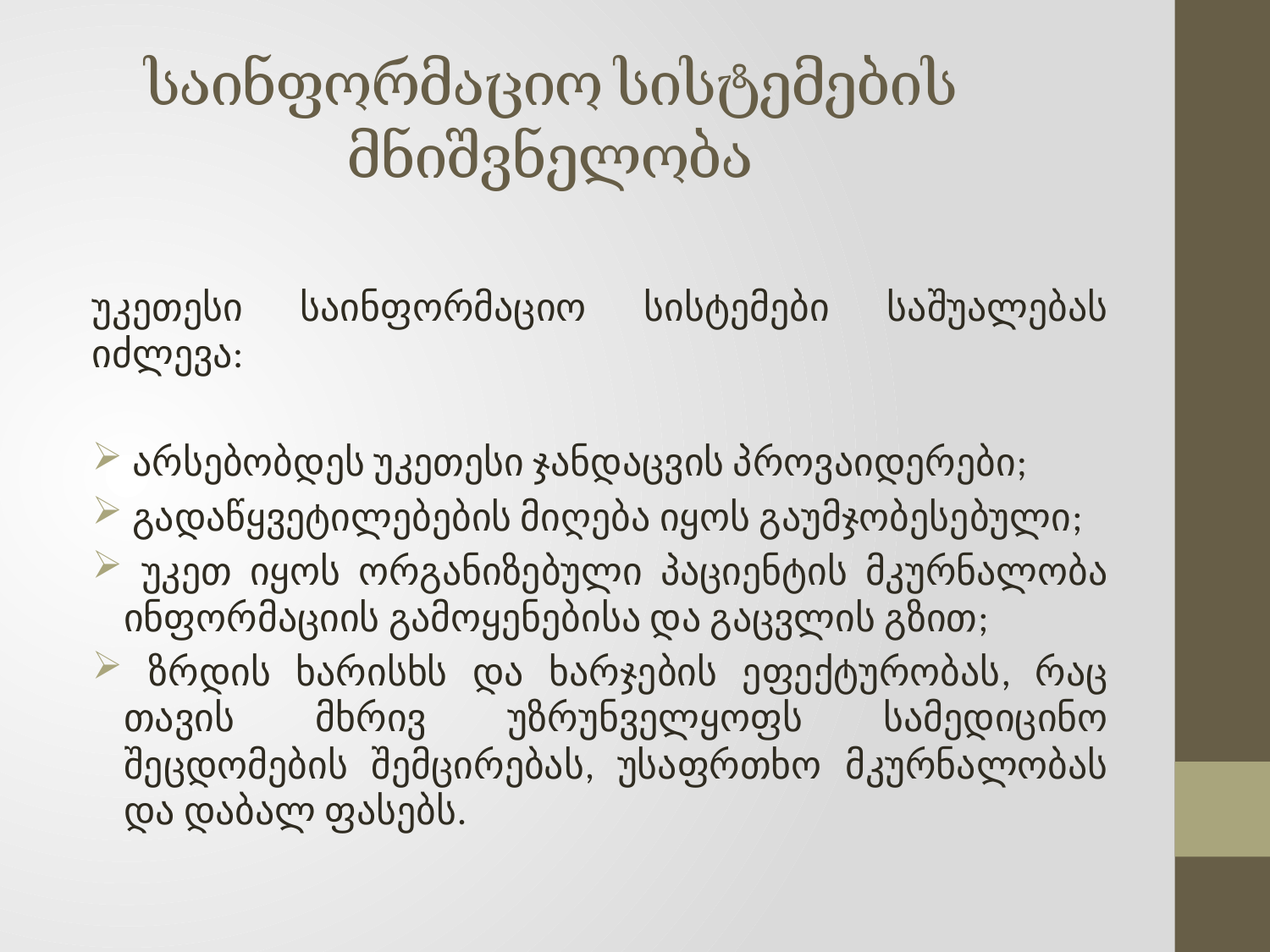

# საინფორმაციო სისტემების მნიშვნელობა

უკეთესი საინფორმაციო სისტემები საშუალებას იძლევა:

 არსებობდეს უკეთესი ჯანდაცვის პროვაიდერები;
 გადაწყვეტილებების მიღება იყოს გაუმჯობესებული;
 უკეთ იყოს ორგანიზებული პაციენტის მკურნალობა ინფორმაციის გამოყენებისა და გაცვლის გზით;
 ზრდის ხარისხს და ხარჯების ეფექტურობას, რაც თავის მხრივ უზრუნველყოფს სამედიცინო შეცდომების შემცირებას, უსაფრთხო მკურნალობას და დაბალ ფასებს.